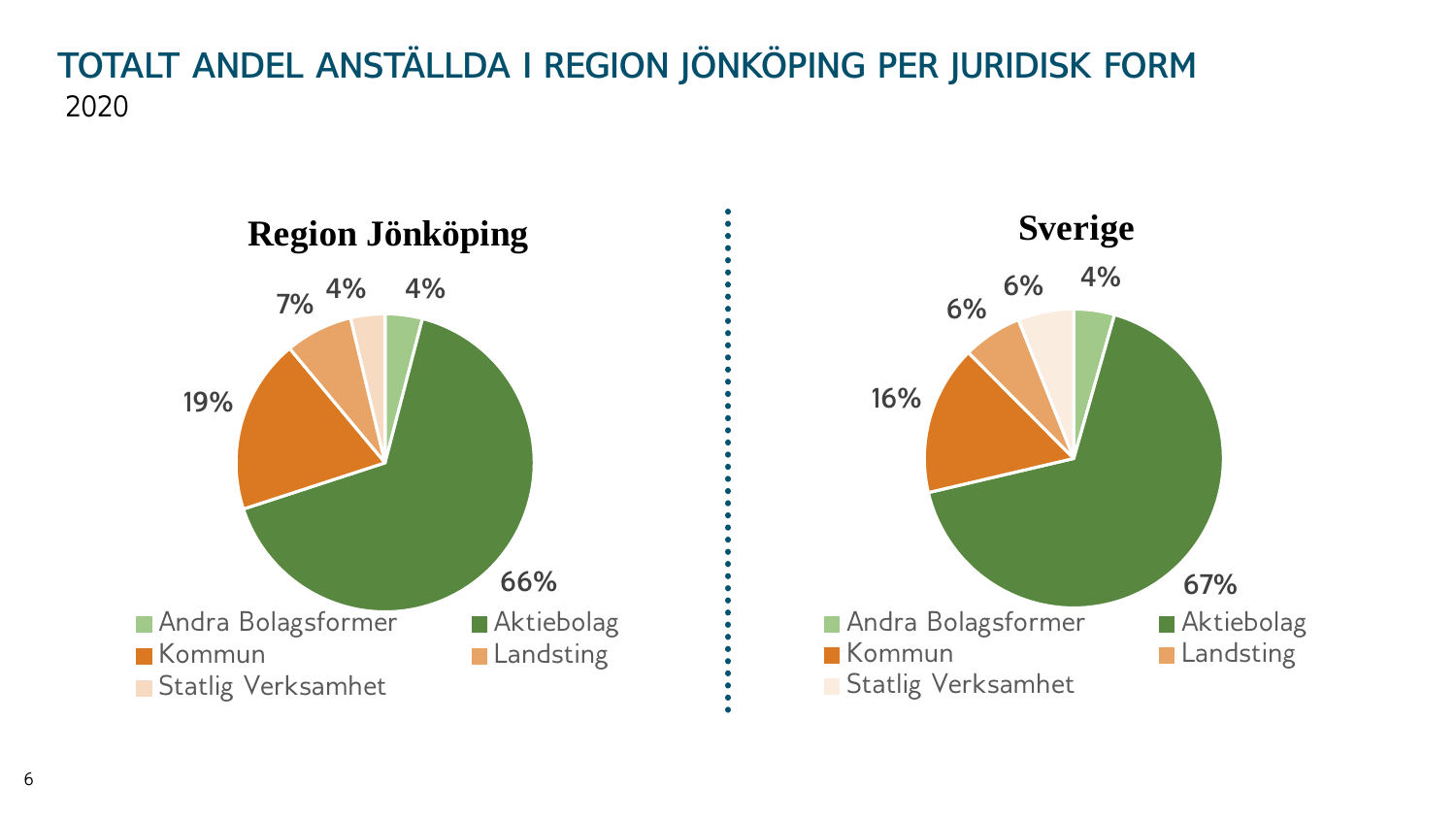

# Totalt Andel anställda i Region Jönköping per juridisk form
2020

### Chart: Sverige

| Category |
|---|

### Chart

| Category |  |
|---|---|
| Andra Bolagsformer | 187229.0 |
| Aktiebolag | 2851626.0 |
| Kommun | 690482.0 |
| Landsting | 273051.0 |
| Statlig Verksamhet | 257902.0 |

### Chart

| Category |  |
|---|---|
| Andra Bolagsformer | 6154.0 |
| Aktiebolag | 100445.0 |
| Kommun | 28870.0 |
| Landsting | 11184.0 |
| Statlig Verksamhet | 5680.0 |
6